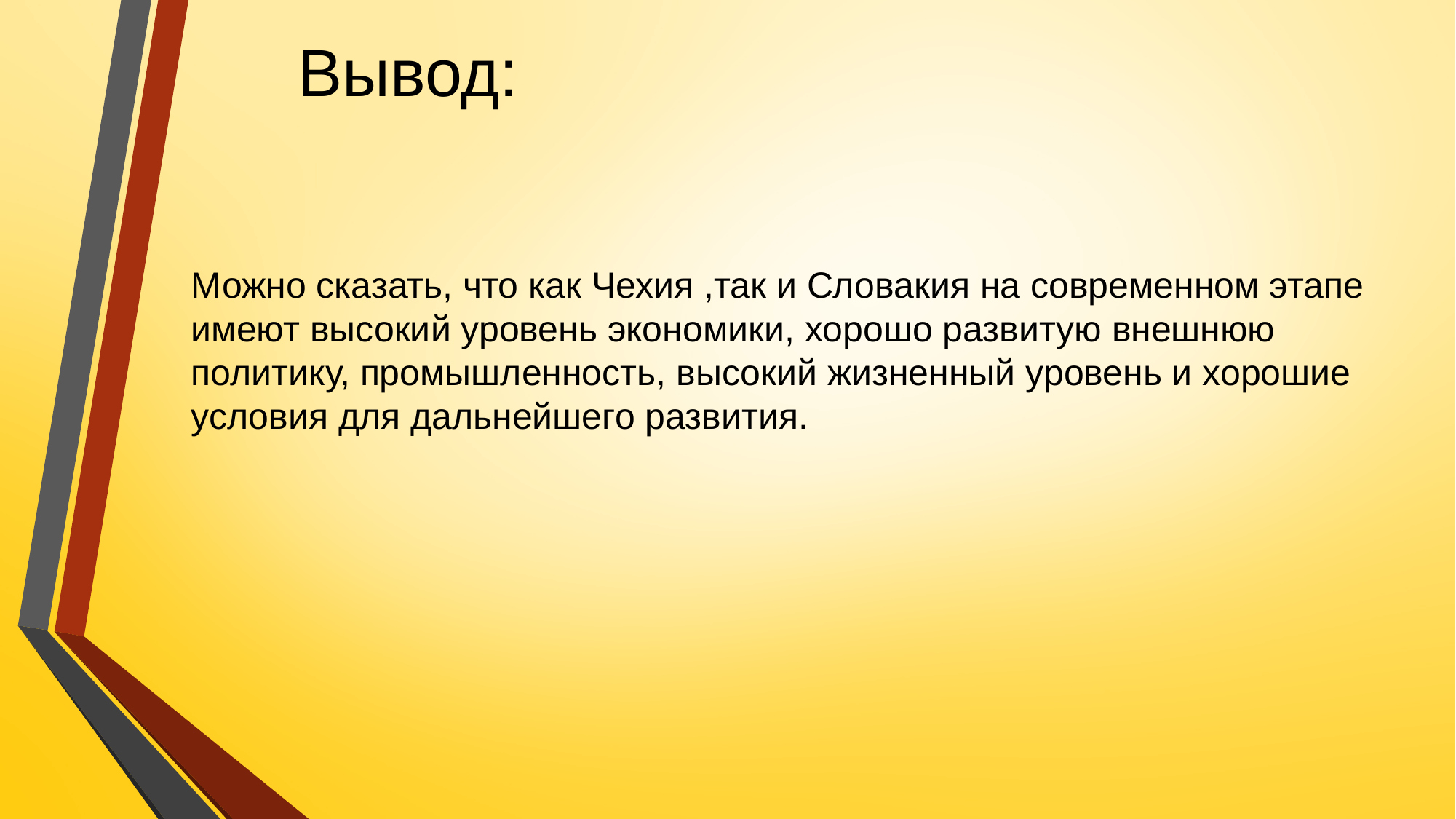

Вывод:
Можно сказать, что как Чехия ,так и Словакия на современном этапе имеют высокий уровень экономики, хорошо развитую внешнюю политику, промышленность, высокий жизненный уровень и хорошие условия для дальнейшего развития.